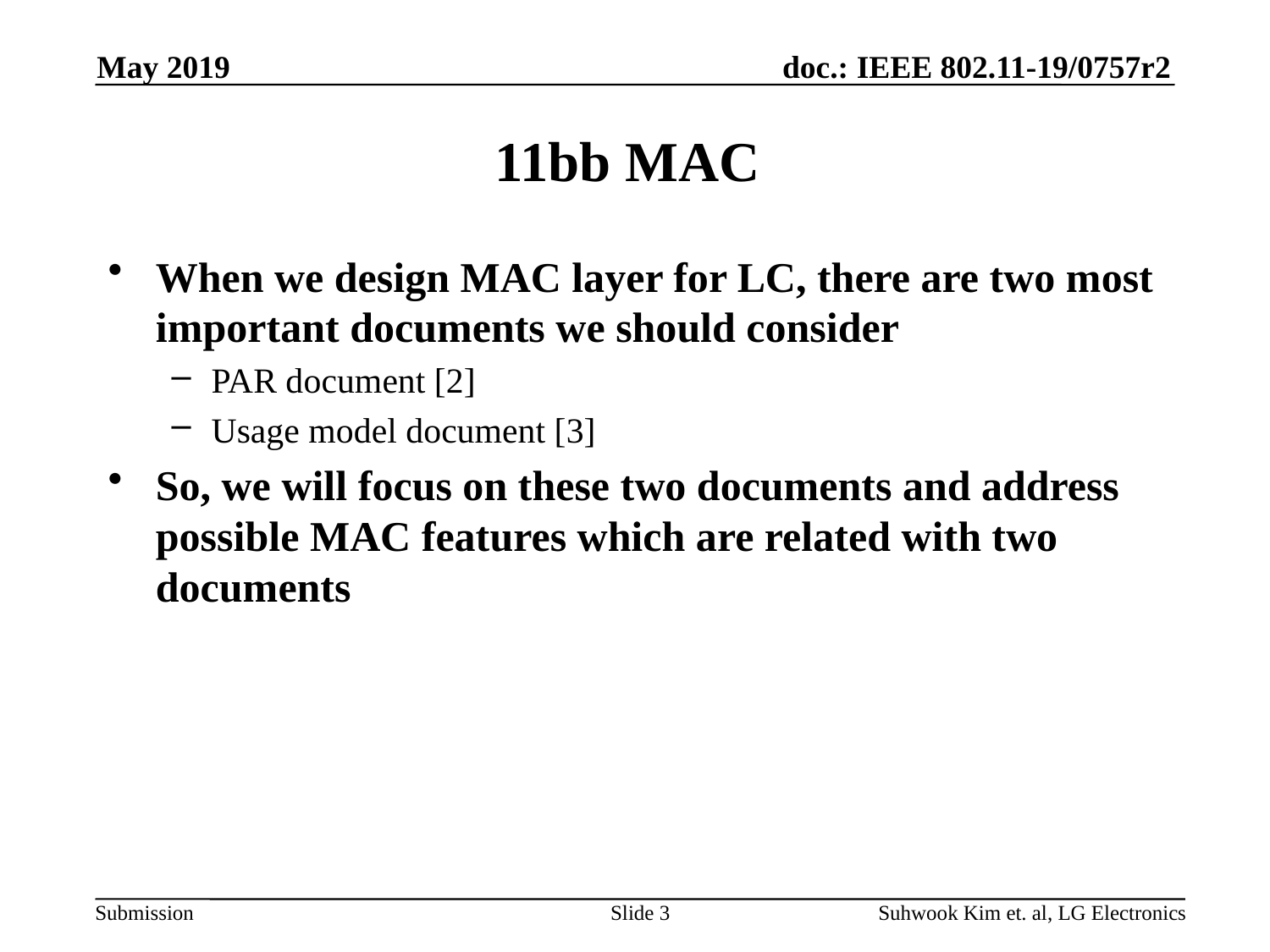

May 2019
# 11bb MAC
When we design MAC layer for LC, there are two most important documents we should consider
PAR document [2]
Usage model document [3]
So, we will focus on these two documents and address possible MAC features which are related with two documents

Slide 3
Suhwook Kim et. al, LG Electronics